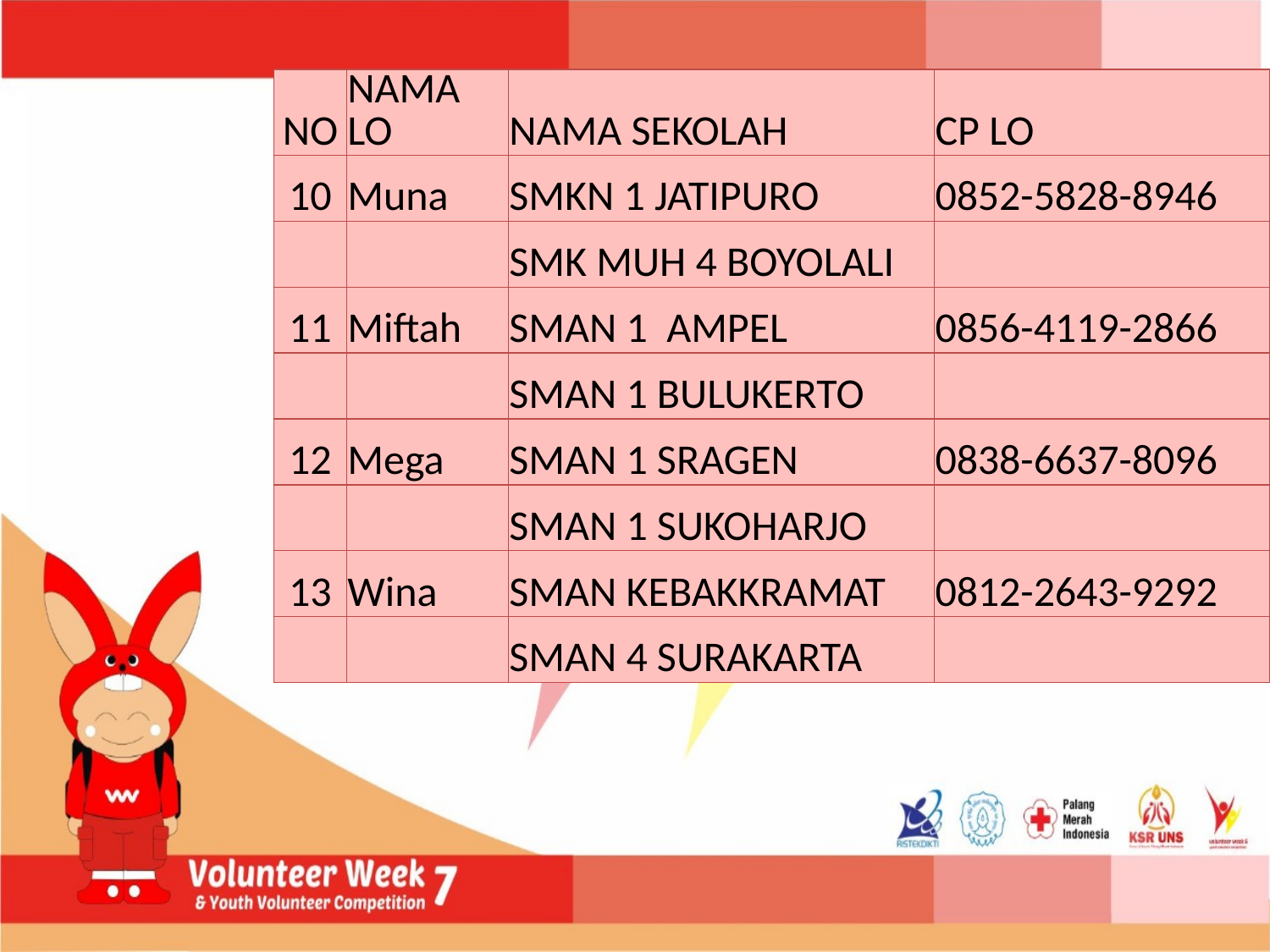

| NO | NAMA LO | NAMA SEKOLAH | CP LO |
| --- | --- | --- | --- |
| 10 | Muna | SMKN 1 JATIPURO | 0852-5828-8946 |
|  |  | SMK MUH 4 BOYOLALI |  |
| 11 | Miftah | SMAN 1 AMPEL | 0856-4119-2866 |
|  |  | SMAN 1 BULUKERTO |  |
| 12 | Mega | SMAN 1 SRAGEN | 0838-6637-8096 |
|  |  | SMAN 1 SUKOHARJO |  |
| 13 | Wina | SMAN KEBAKKRAMAT | 0812-2643-9292 |
|  |  | SMAN 4 SURAKARTA |  |